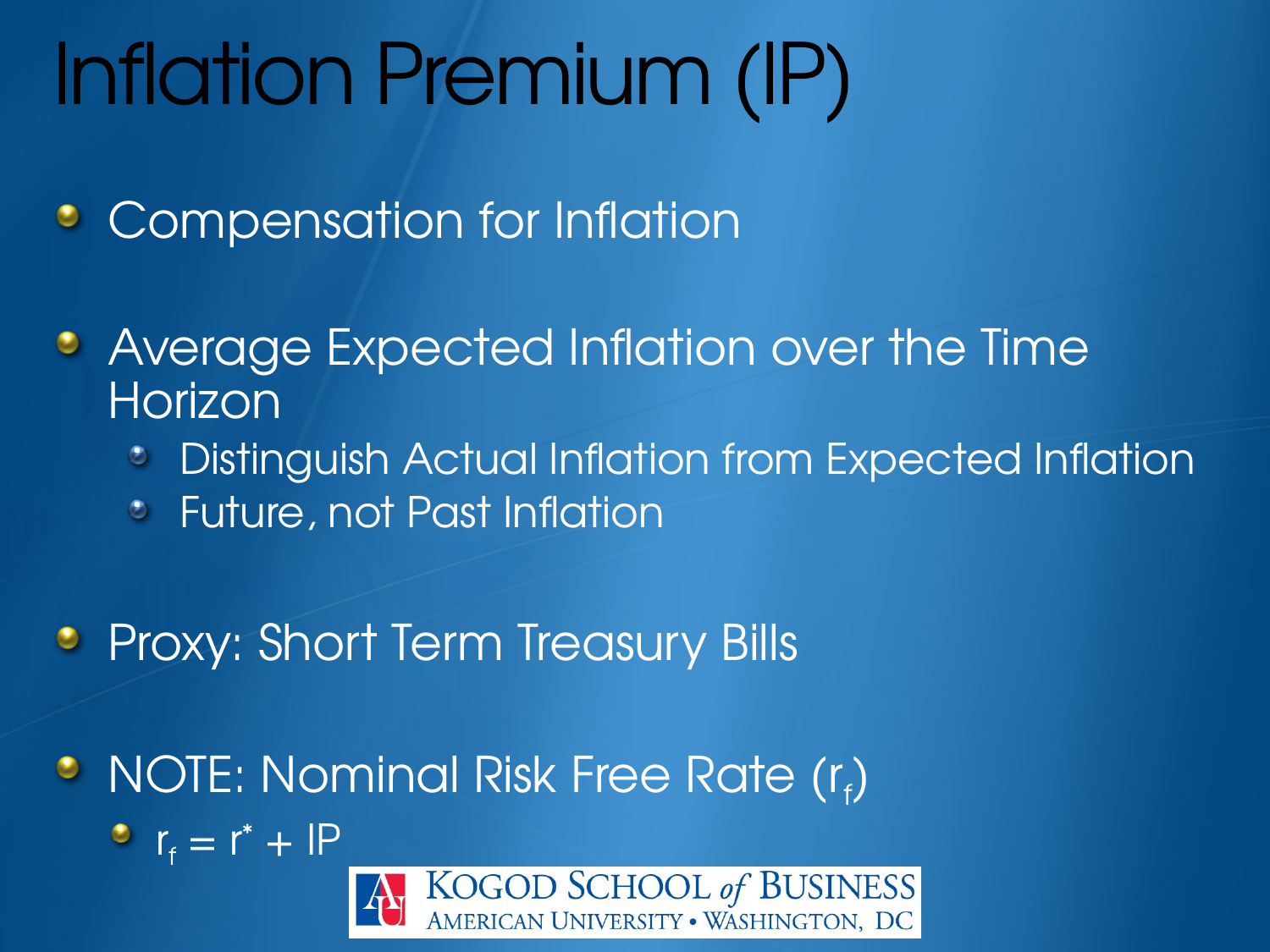

# Inflation Premium (IP)
Compensation for Inflation

Average Expected Inflation over the Time Horizon
Distinguish Actual Inflation from Expected Inflation
Future, not Past Inflation

Proxy: Short Term Treasury Bills

NOTE: Nominal Risk Free Rate (rf)
rf = r* + IP